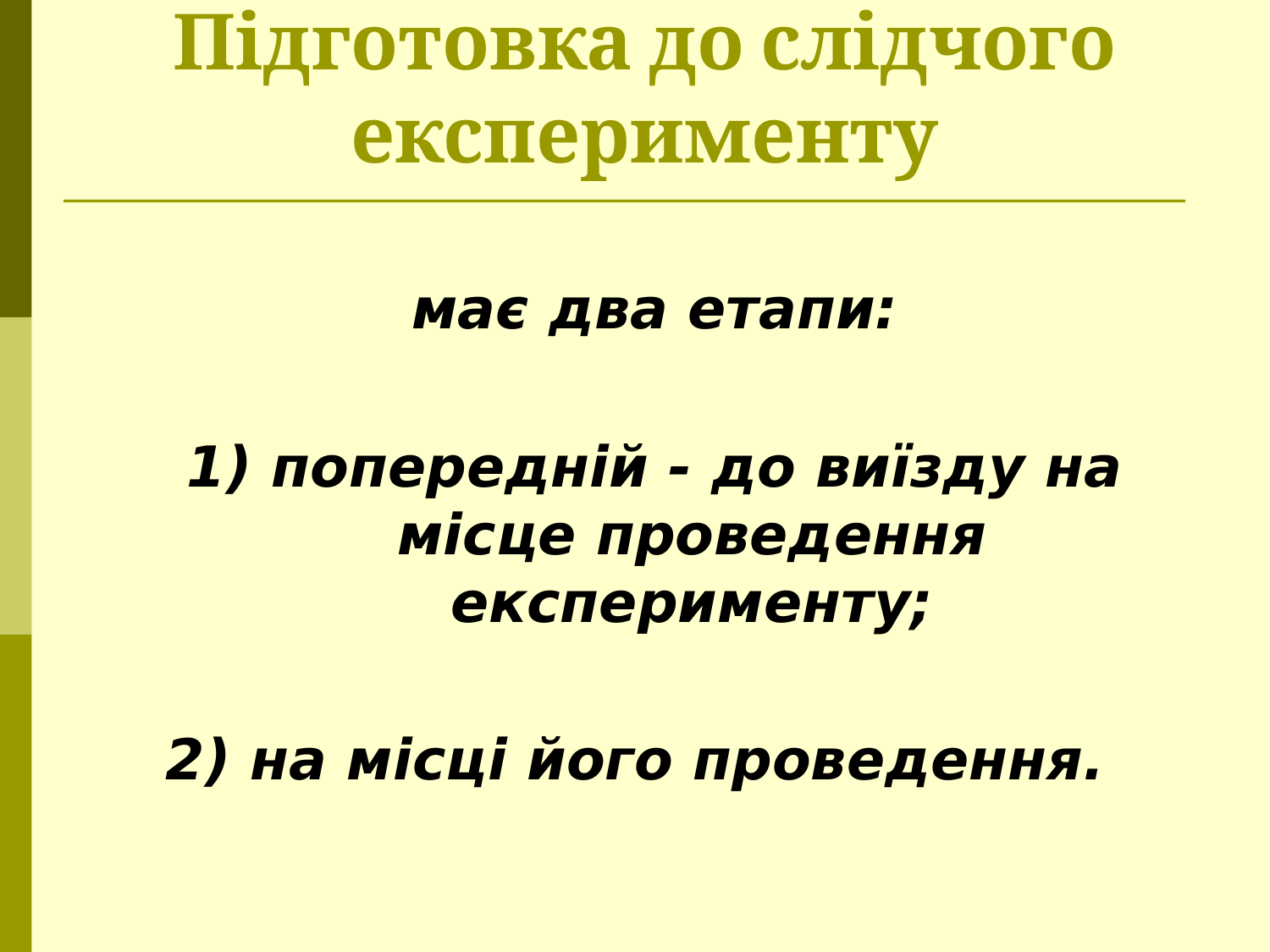

# Підготовка до слідчого експерименту
має два етапи:

1) попередній - до виїзду на місце проведення експерименту;

2) на місці його проведення.